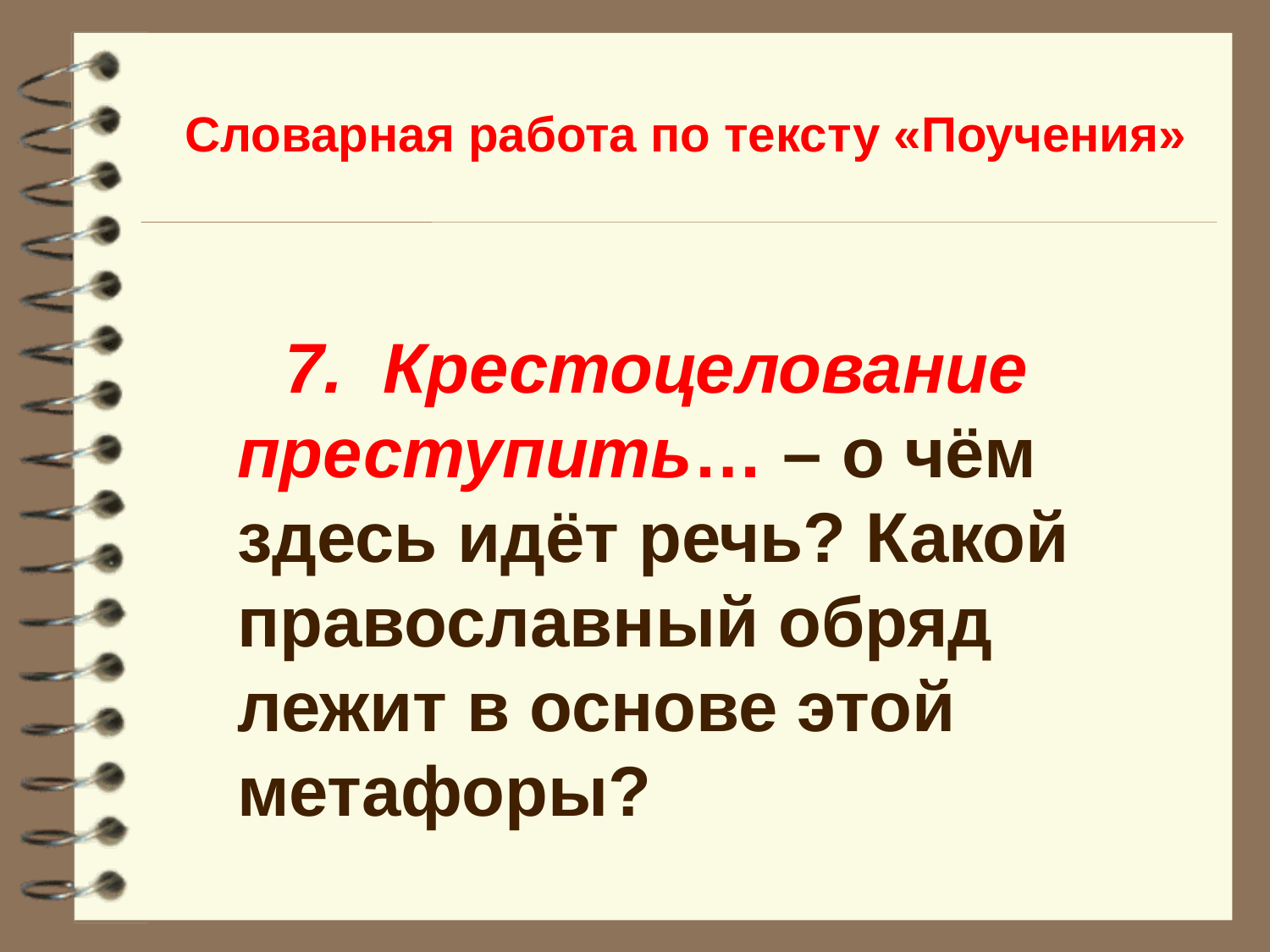

Словарная работа по тексту «Поучения»
7.  Крестоцелование преступить… – о чём здесь идёт речь? Какой православный обряд лежит в основе этой метафоры?